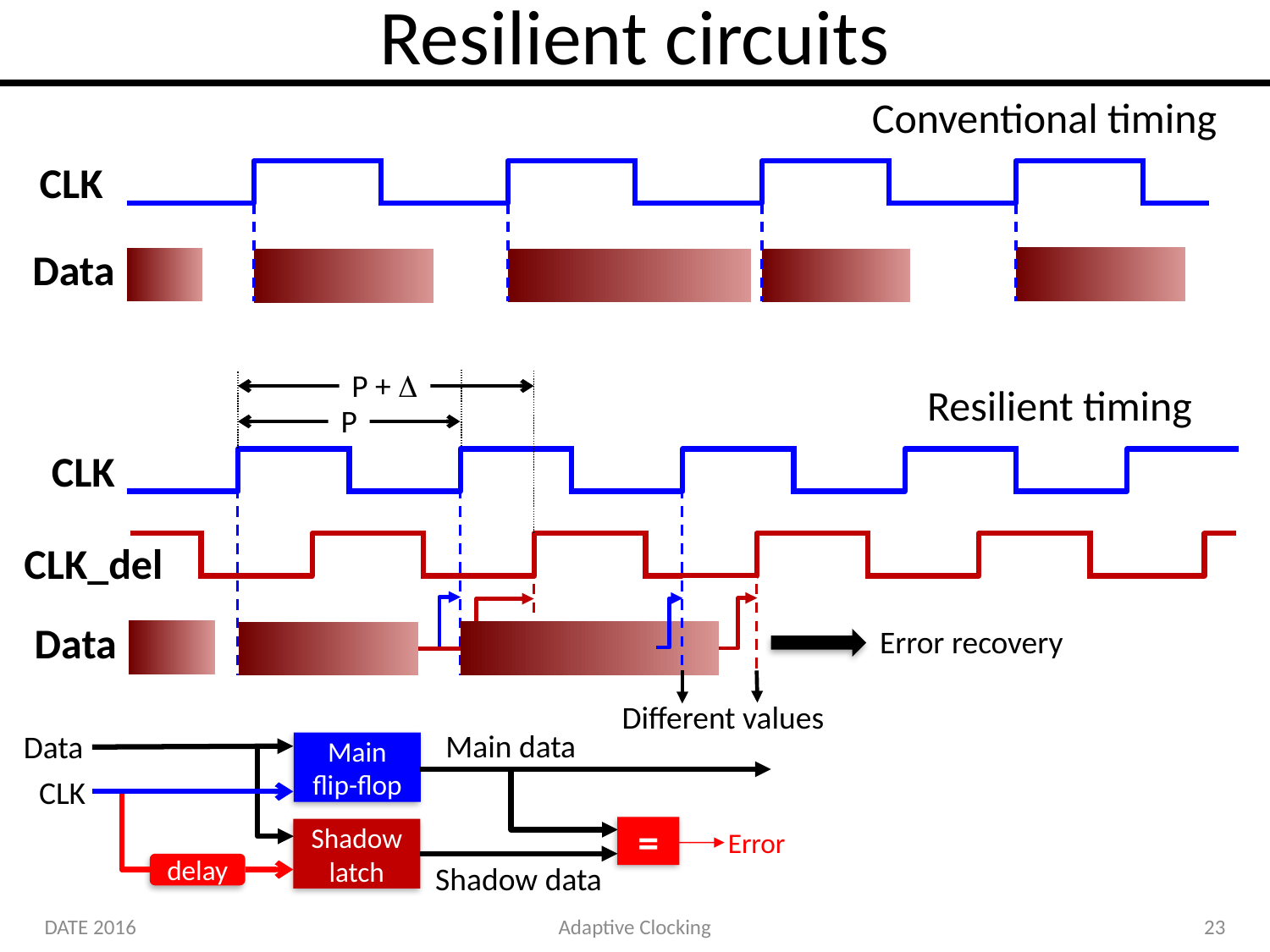

# Resilient circuits
Conventional timing
CLK
Data

P + Δ
P
Resilient timing
CLK

CLK_del

Data
Error recovery

Different values
Main data
Data
Main
flip-flop
CLK
Shadow
latch

Shadow data
delay
=

Error
DATE 2016
Adaptive Clocking
23